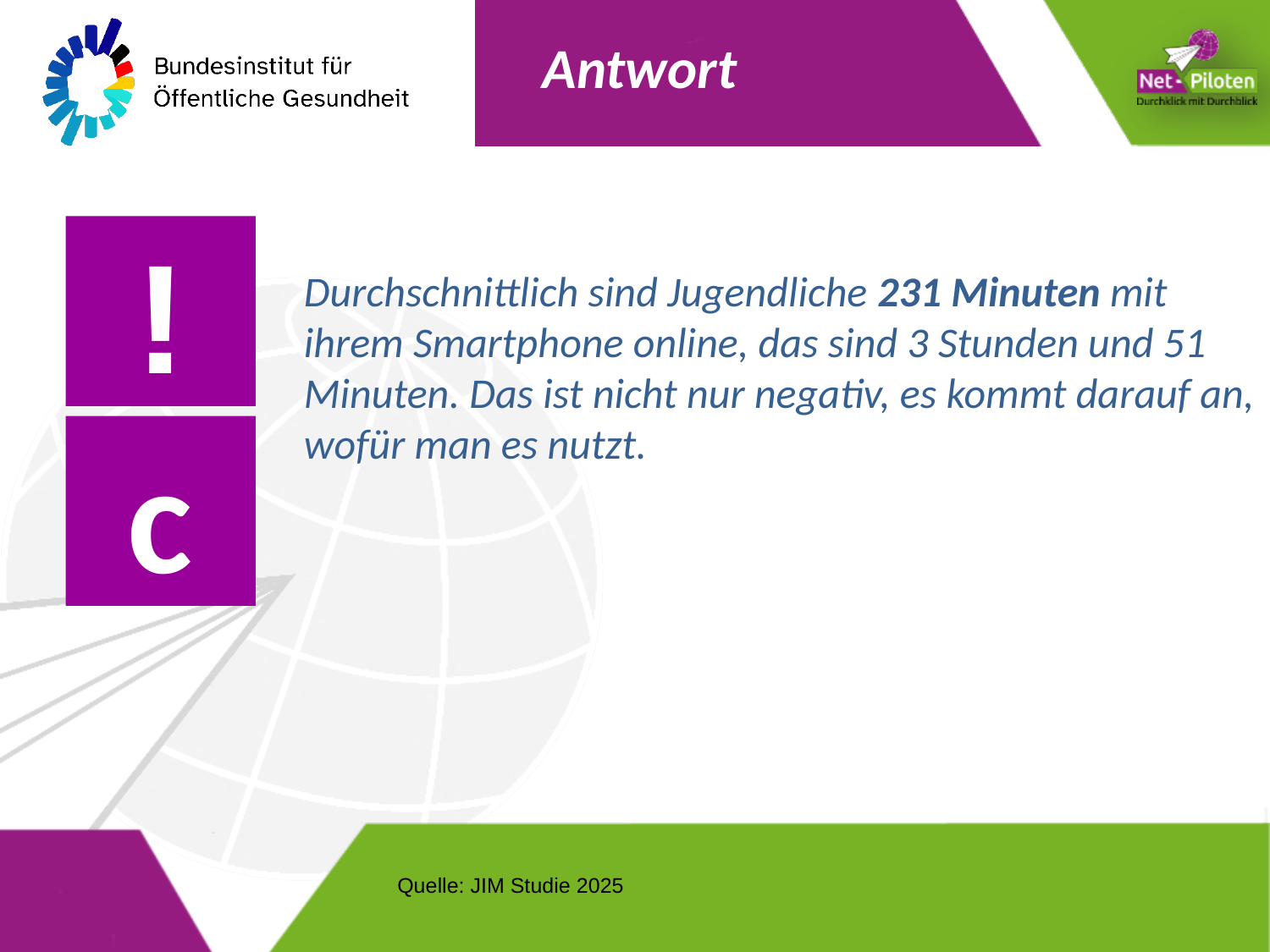

Durchschnittlich sind Jugendliche 231 Minuten mit ihrem Smartphone online, das sind 3 Stunden und 51 Minuten. Das ist nicht nur negativ, es kommt darauf an, wofür man es nutzt.
c
Quelle: JIM Studie 2025